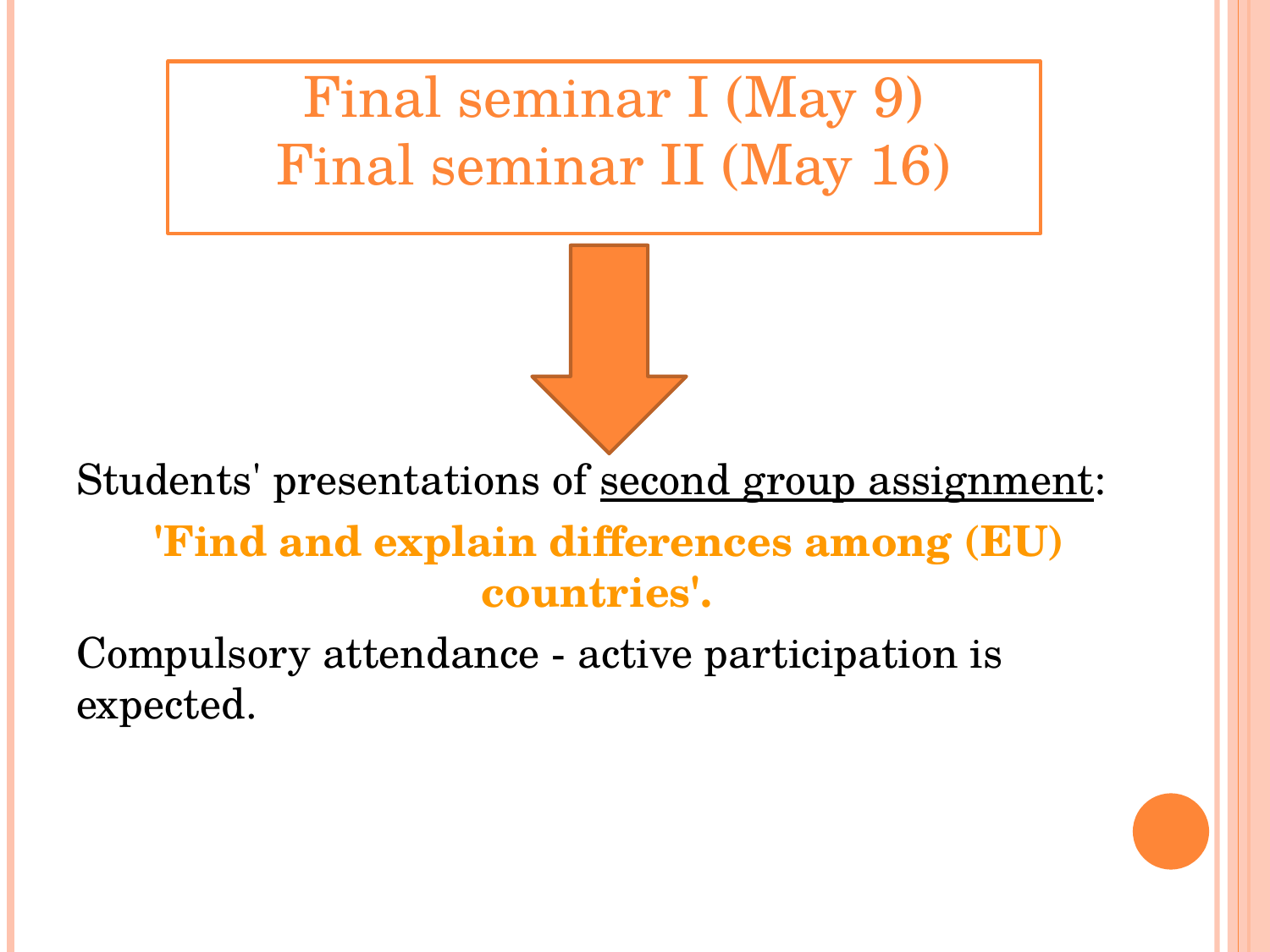

Final seminar I (May 9)
Final seminar II (May 16)

Students' presentations of second group assignment:
 'Find and explain differences among (EU) countries'.
Compulsory attendance - active participation is expected.